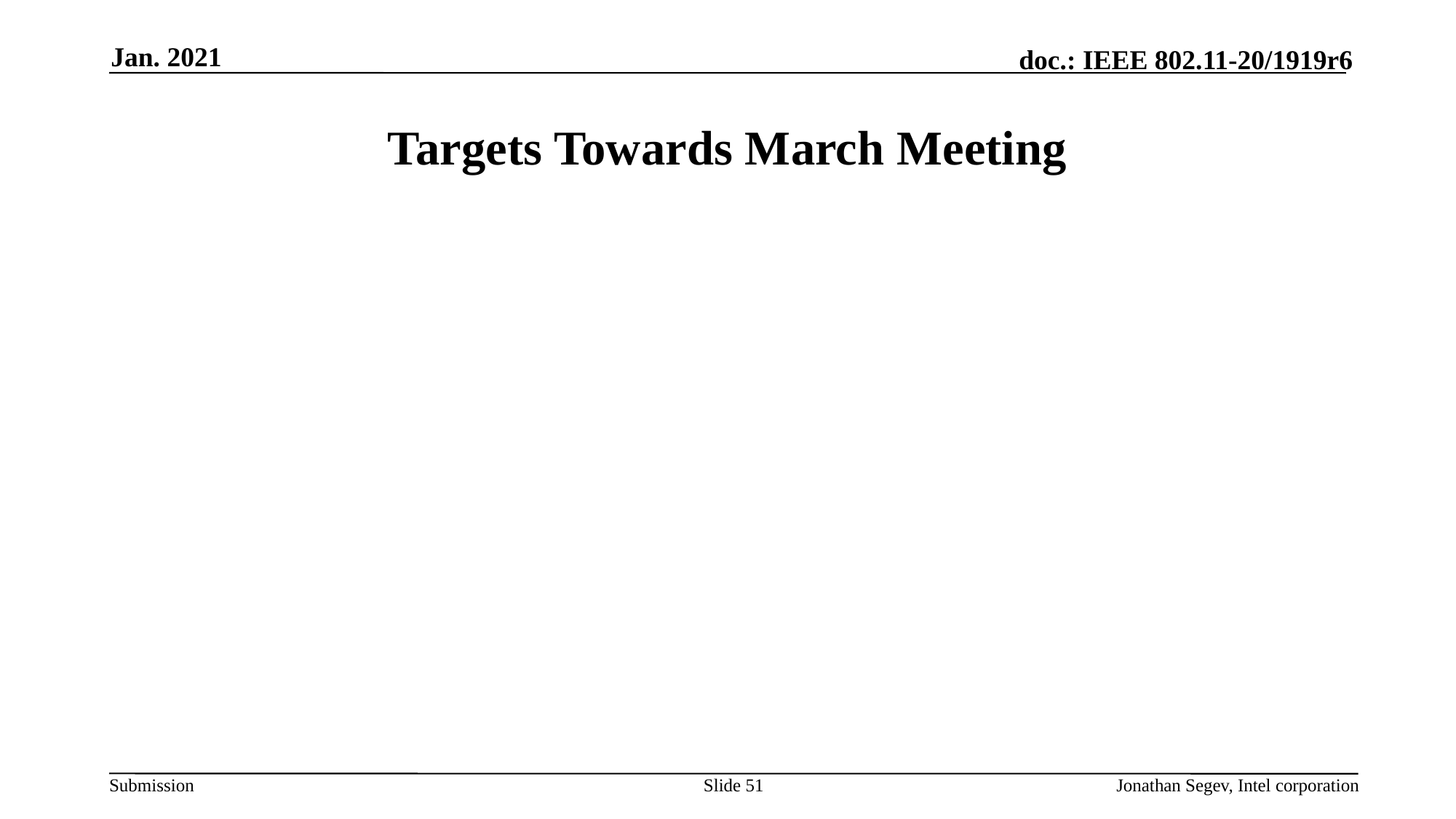

Jan. 2021
# Targets Towards March Meeting

Slide 51
Jonathan Segev, Intel corporation